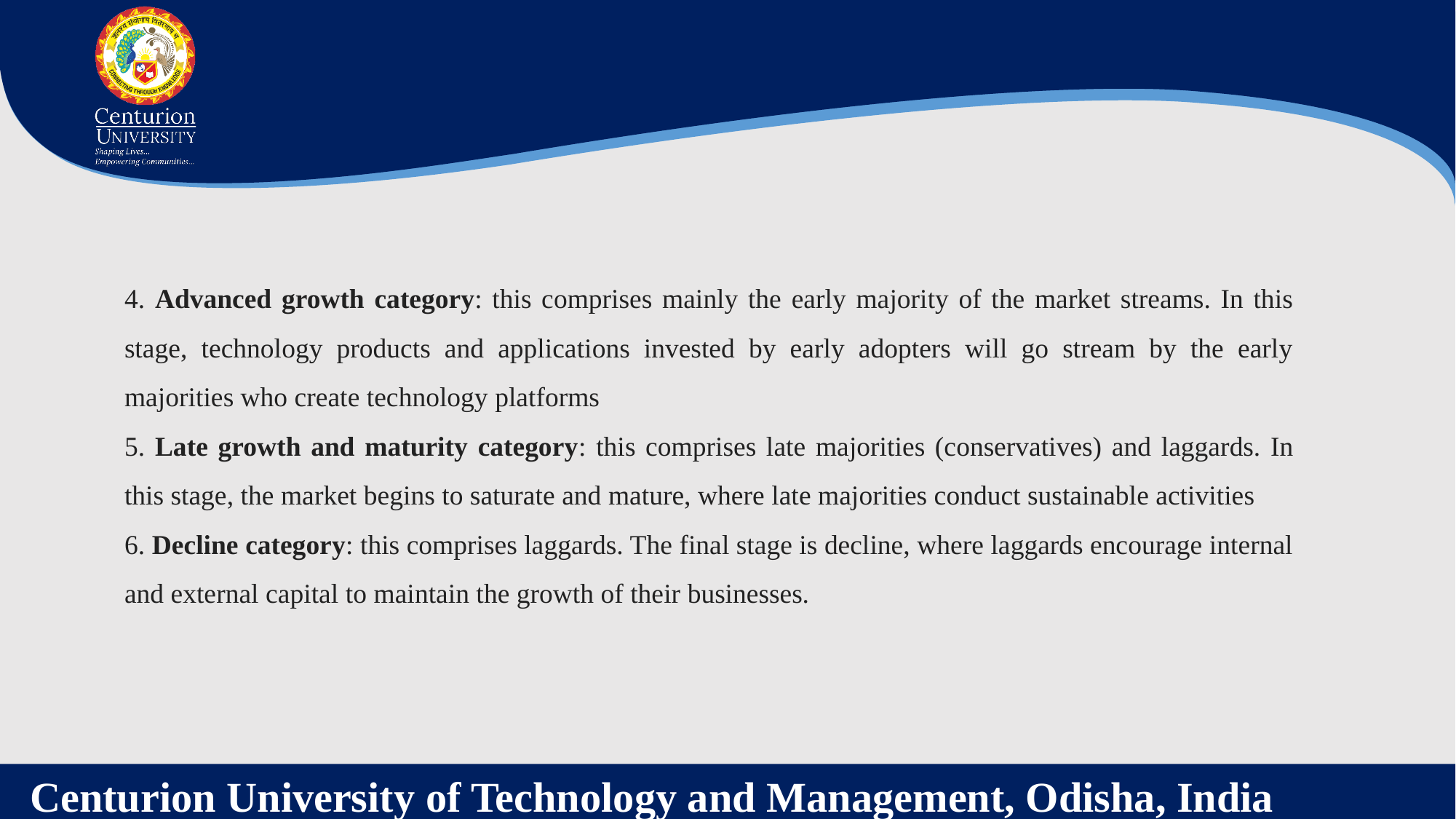

4. Advanced growth category: this comprises mainly the early majority of the market streams. In this stage, technology products and applications invested by early adopters will go stream by the early majorities who create technology platforms
5. Late growth and maturity category: this comprises late majorities (conservatives) and laggards. In this stage, the market begins to saturate and mature, where late majorities conduct sustainable activities
6. Decline category: this comprises laggards. The final stage is decline, where laggards encourage internal and external capital to maintain the growth of their businesses.